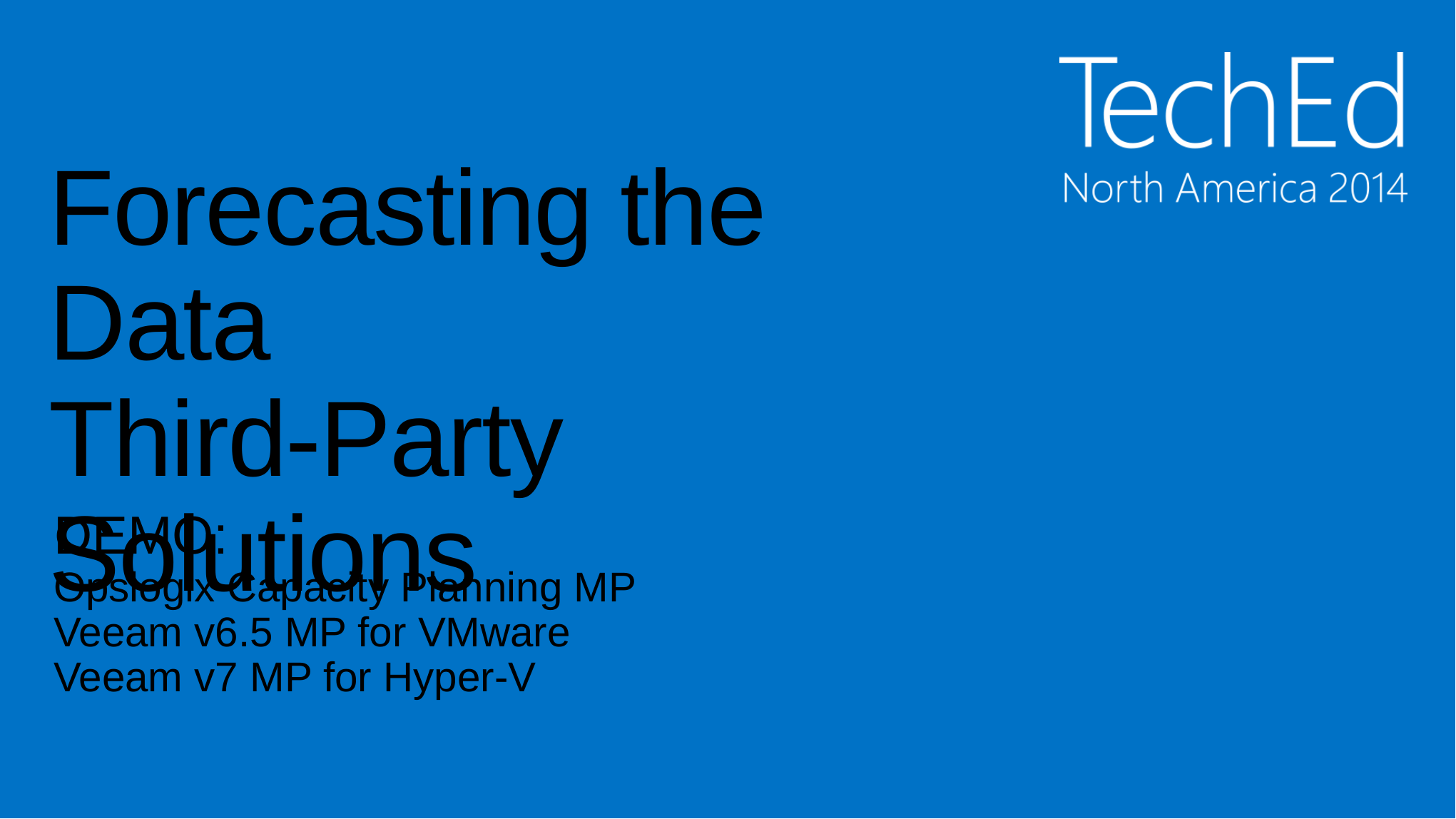

# Forecasting the Data Third-Party Solutions
DEMO:
Opslogix Capacity Planning MP
Veeam v6.5 MP for VMware
Veeam v7 MP for Hyper-V